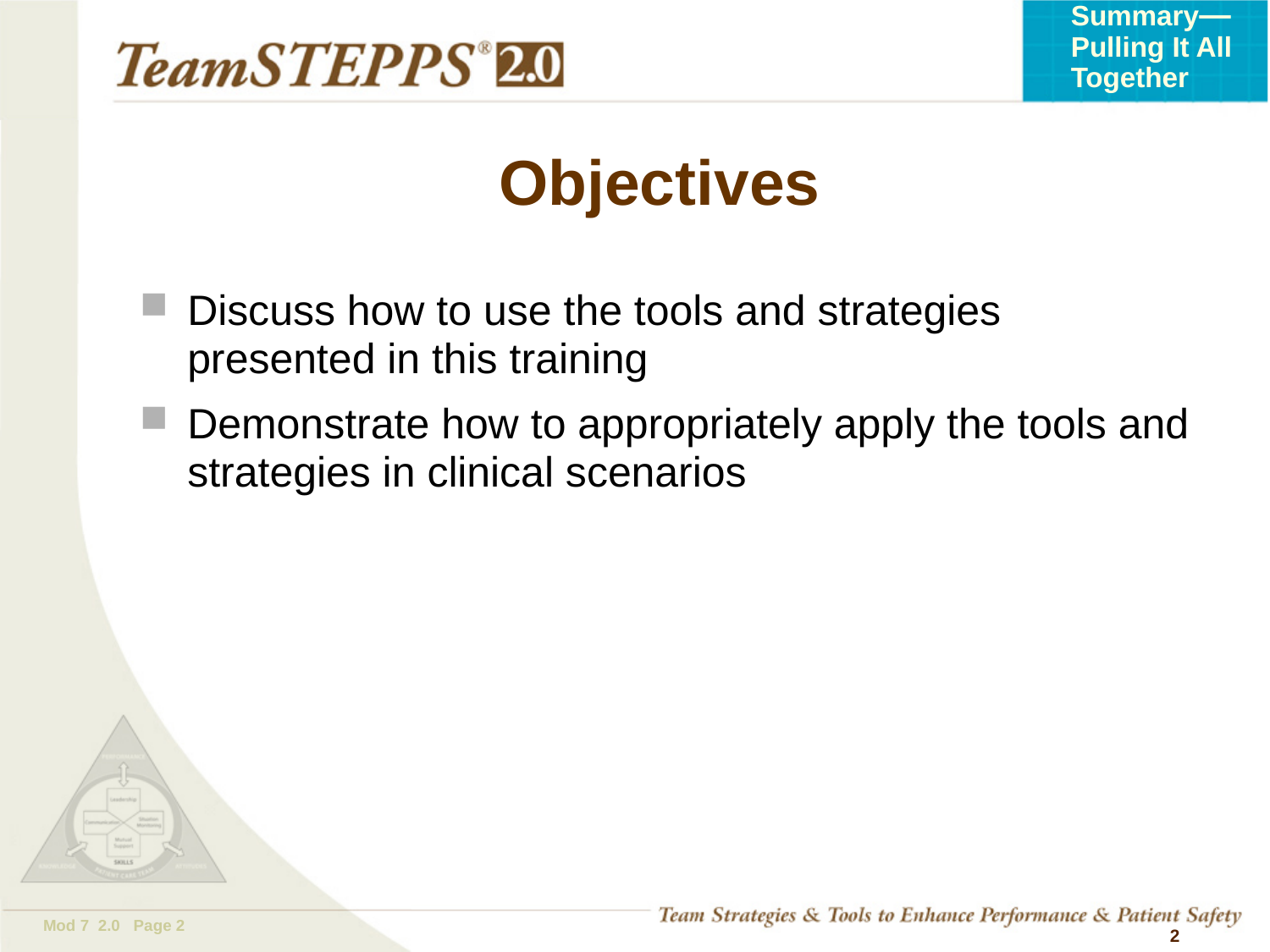

# Objectives
Discuss how to use the tools and strategies presented in this training
Demonstrate how to appropriately apply the tools and strategies in clinical scenarios
 2